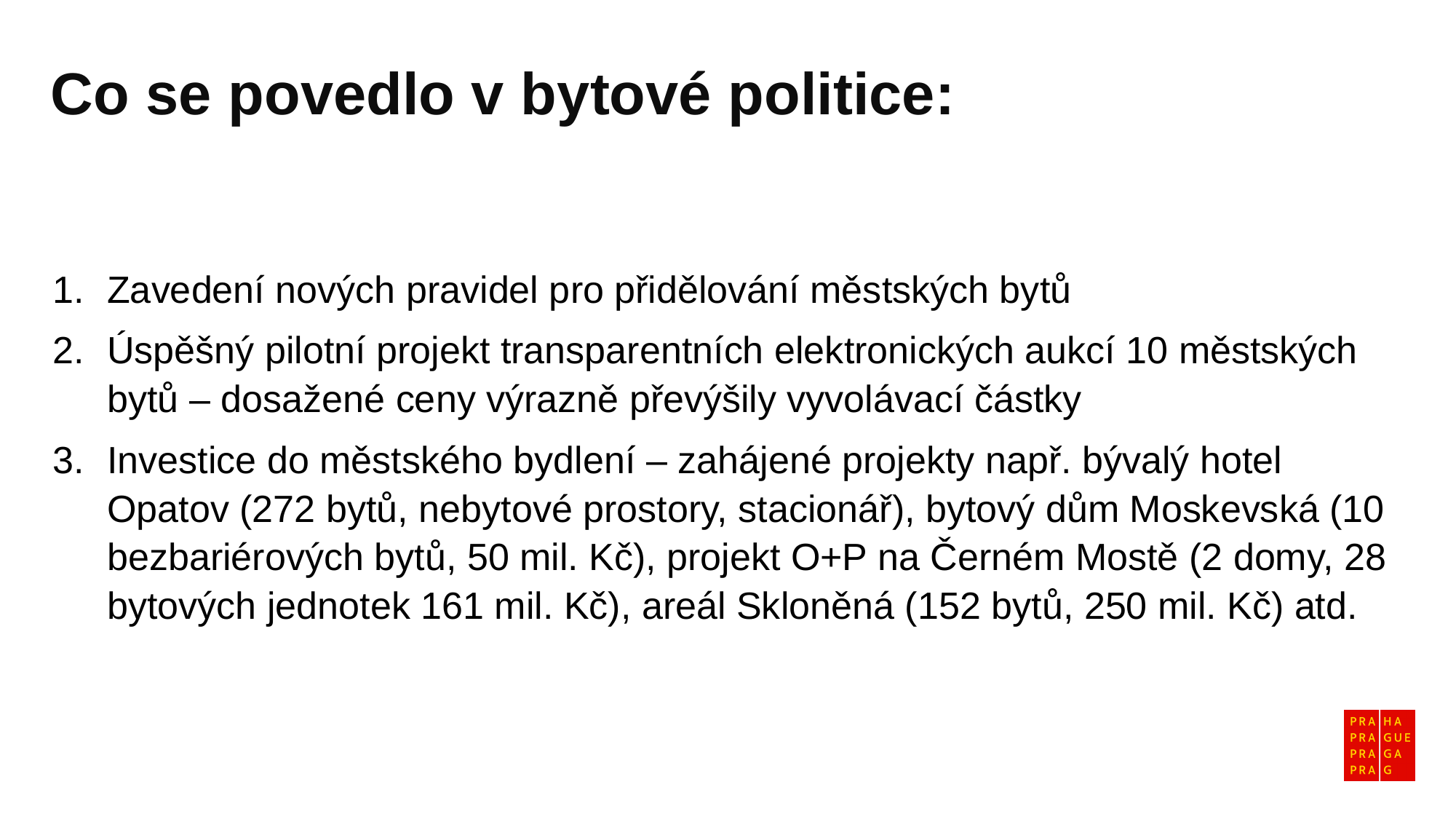

Co se povedlo v bytové politice:
Zavedení nových pravidel pro přidělování městských bytů
Úspěšný pilotní projekt transparentních elektronických aukcí 10 městských bytů – dosažené ceny výrazně převýšily vyvolávací částky
Investice do městského bydlení – zahájené projekty např. bývalý hotel Opatov (272 bytů, nebytové prostory, stacionář), bytový dům Moskevská (10 bezbariérových bytů, 50 mil. Kč), projekt O+P na Černém Mostě (2 domy, 28 bytových jednotek 161 mil. Kč), areál Skloněná (152 bytů, 250 mil. Kč) atd.